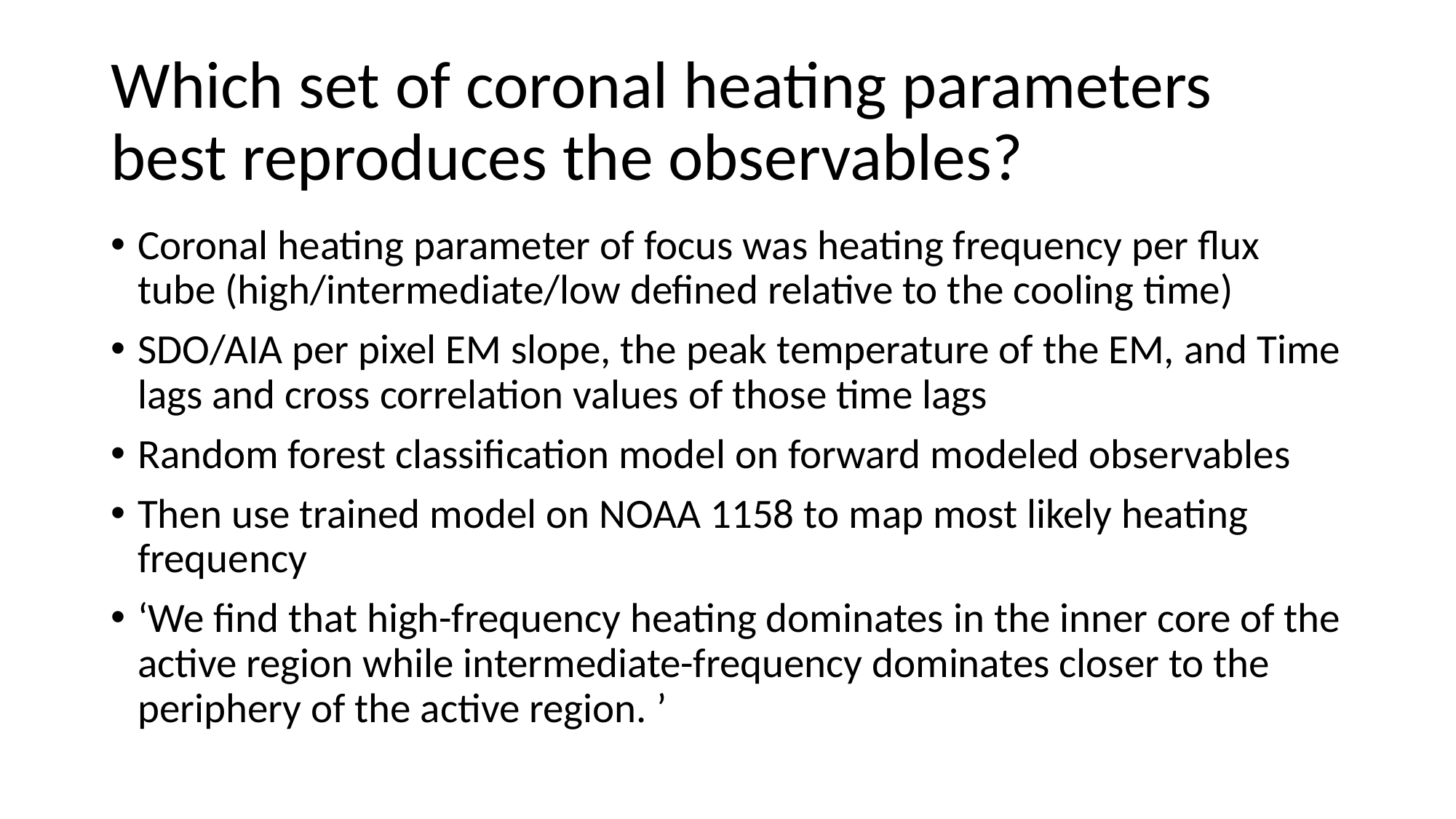

# Which set of coronal heating parameters best reproduces the observables?
Coronal heating parameter of focus was heating frequency per flux tube (high/intermediate/low defined relative to the cooling time)
SDO/AIA per pixel EM slope, the peak temperature of the EM, and Time lags and cross correlation values of those time lags
Random forest classification model on forward modeled observables
Then use trained model on NOAA 1158 to map most likely heating frequency
‘We find that high-frequency heating dominates in the inner core of the active region while intermediate-frequency dominates closer to the periphery of the active region. ’